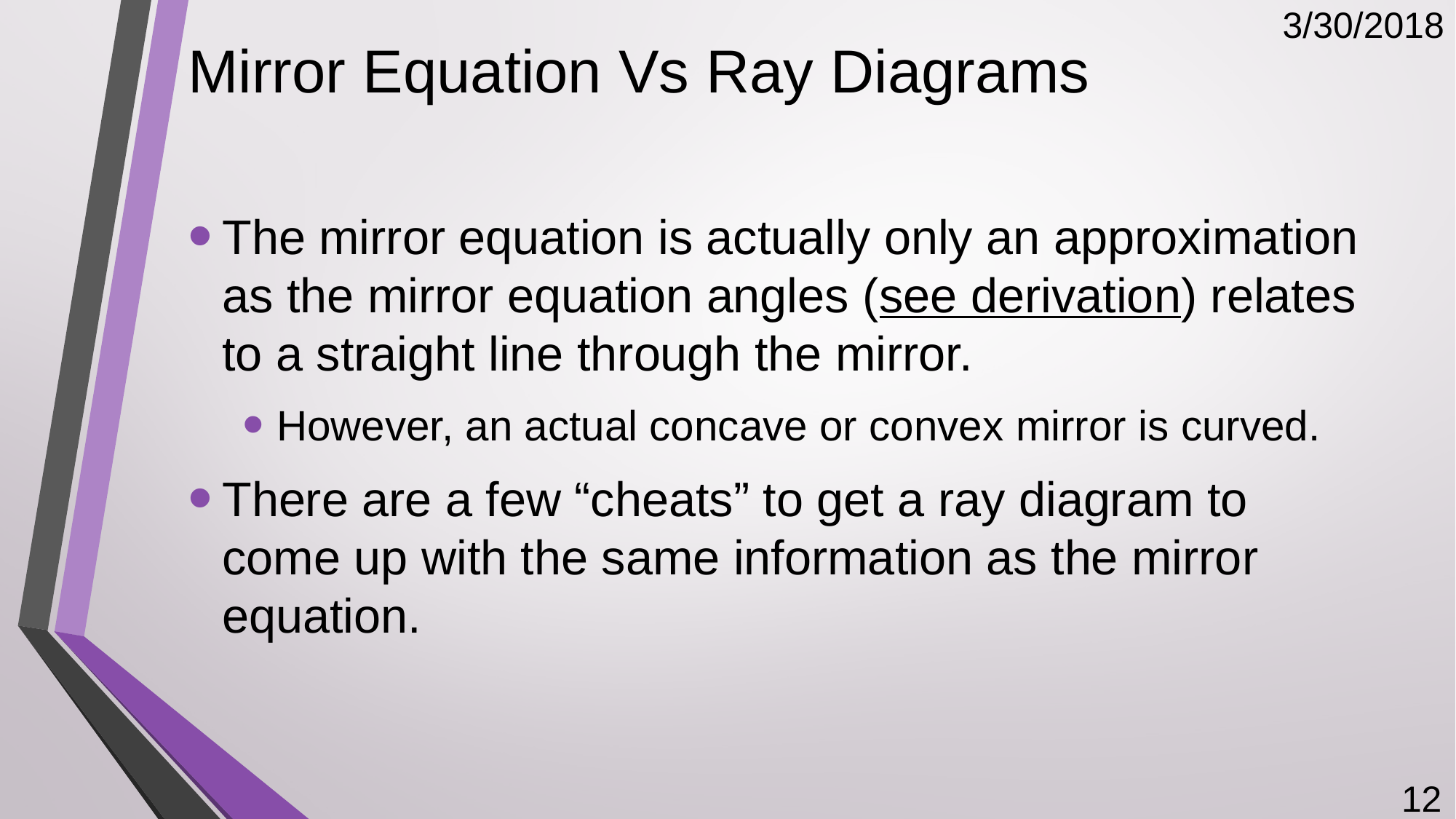

# Mirror Equation Vs Ray Diagrams
3/30/2018
The mirror equation is actually only an approximation as the mirror equation angles (see derivation) relates to a straight line through the mirror.
However, an actual concave or convex mirror is curved.
There are a few “cheats” to get a ray diagram to come up with the same information as the mirror equation.
12